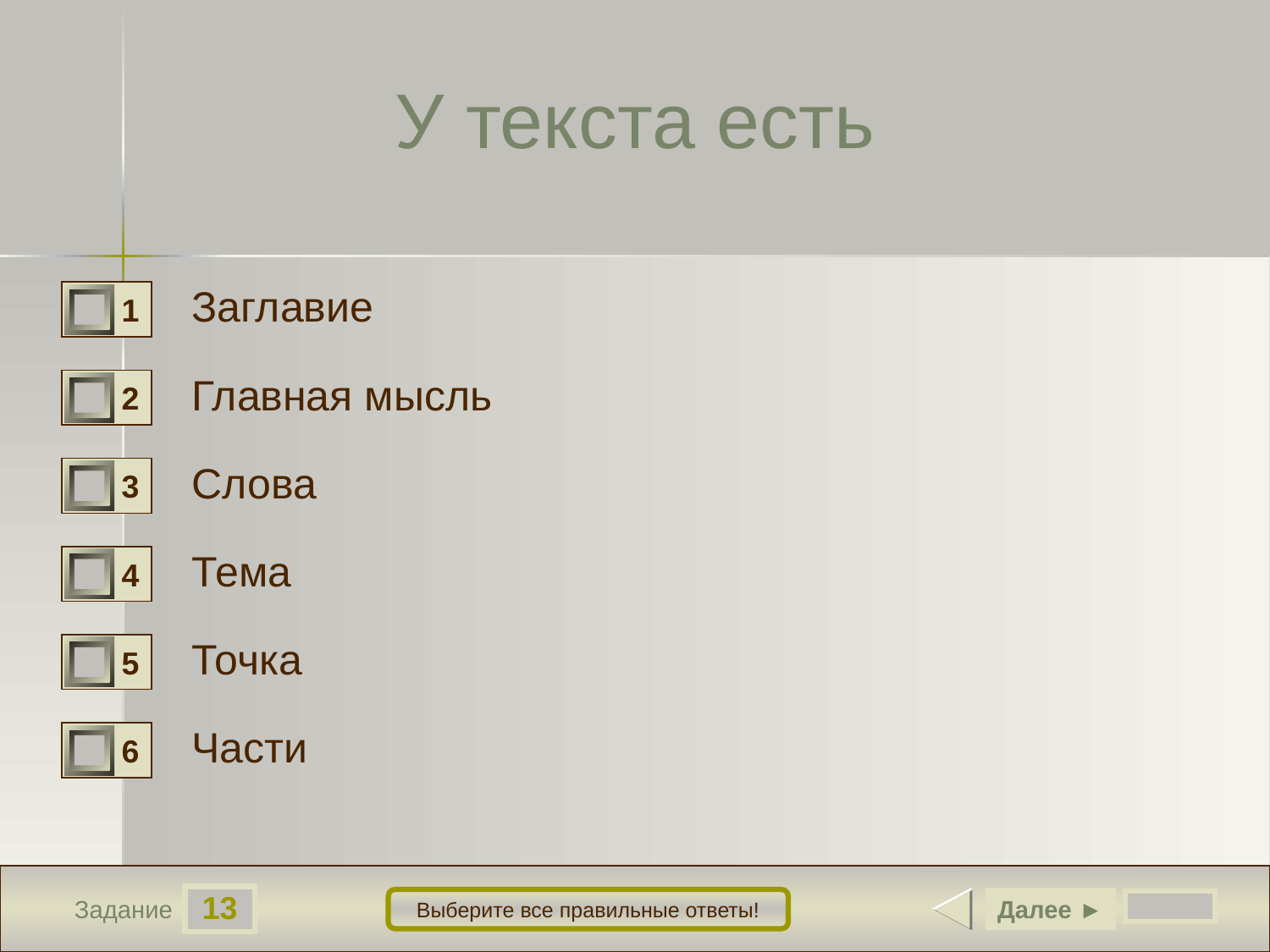

У текста есть
Заглавие
1
0

Главная мысль
2
0

Слова
3
0

Тема
4
0

Точка
5
0

Части
6
0

13

Далее ►
Выберите все правильные ответы!

Задание